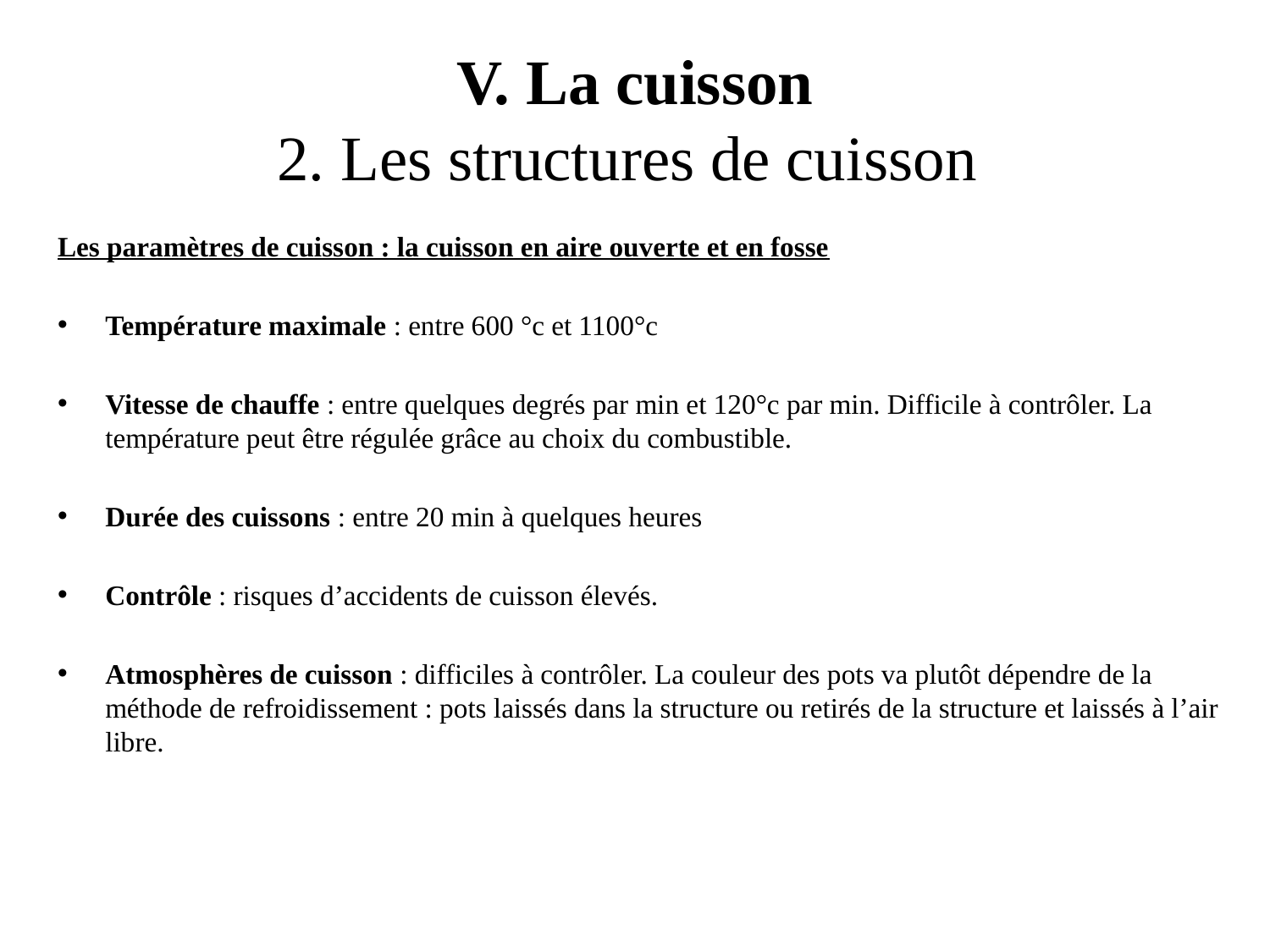

# V. La cuisson 2. Les structures de cuisson
Les paramètres de cuisson : la cuisson en aire ouverte et en fosse

Température maximale : entre 600 °c et 1100°c

Vitesse de chauffe : entre quelques degrés par min et 120°c par min. Difficile à contrôler. La température peut être régulée grâce au choix du combustible.

Durée des cuissons : entre 20 min à quelques heures

Contrôle : risques d’accidents de cuisson élevés.

Atmosphères de cuisson : difficiles à contrôler. La couleur des pots va plutôt dépendre de la méthode de refroidissement : pots laissés dans la structure ou retirés de la structure et laissés à l’air libre.